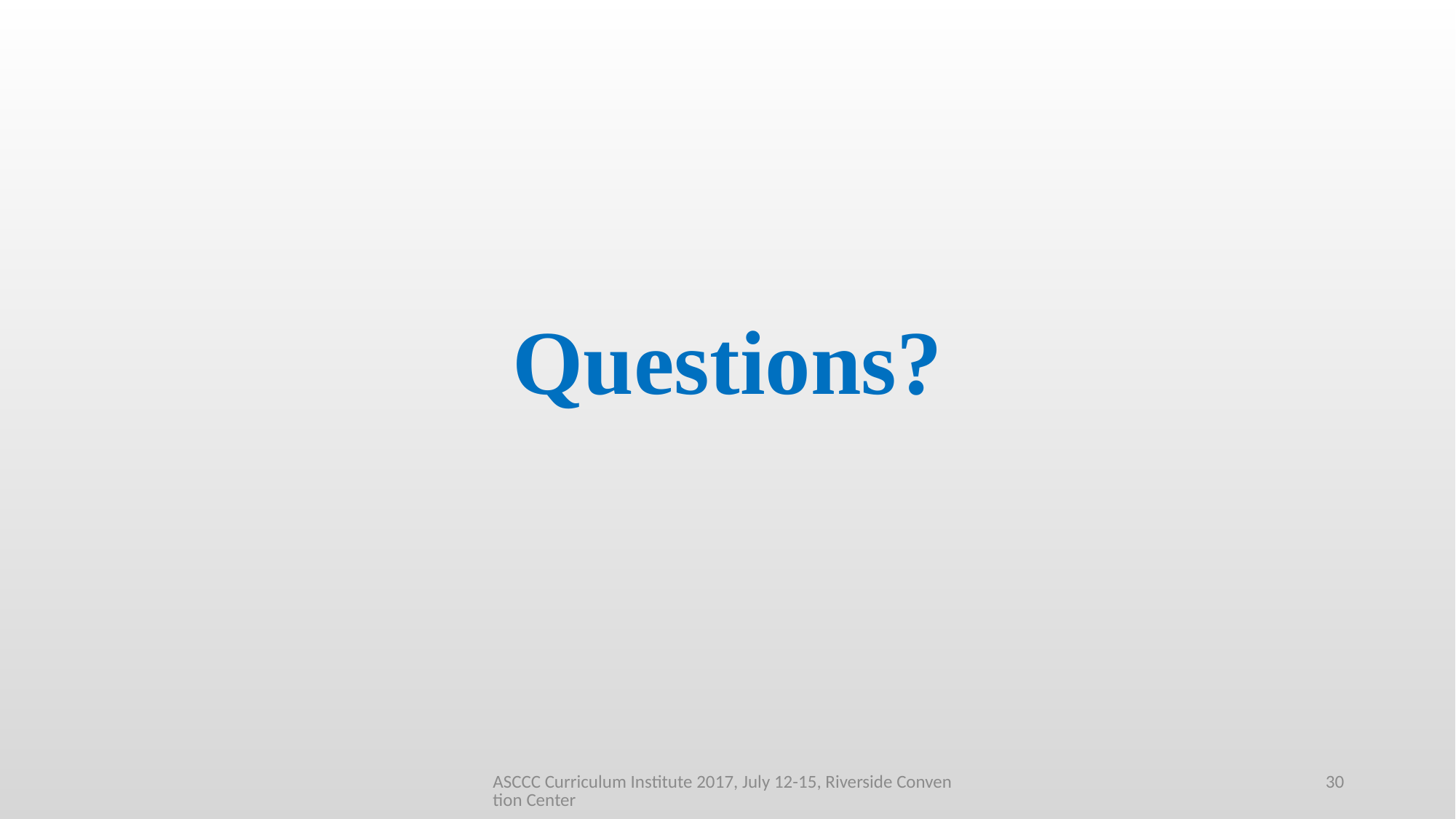

# Questions?

ASCCC Curriculum Institute 2017, July 12-15, Riverside Convention Center
30